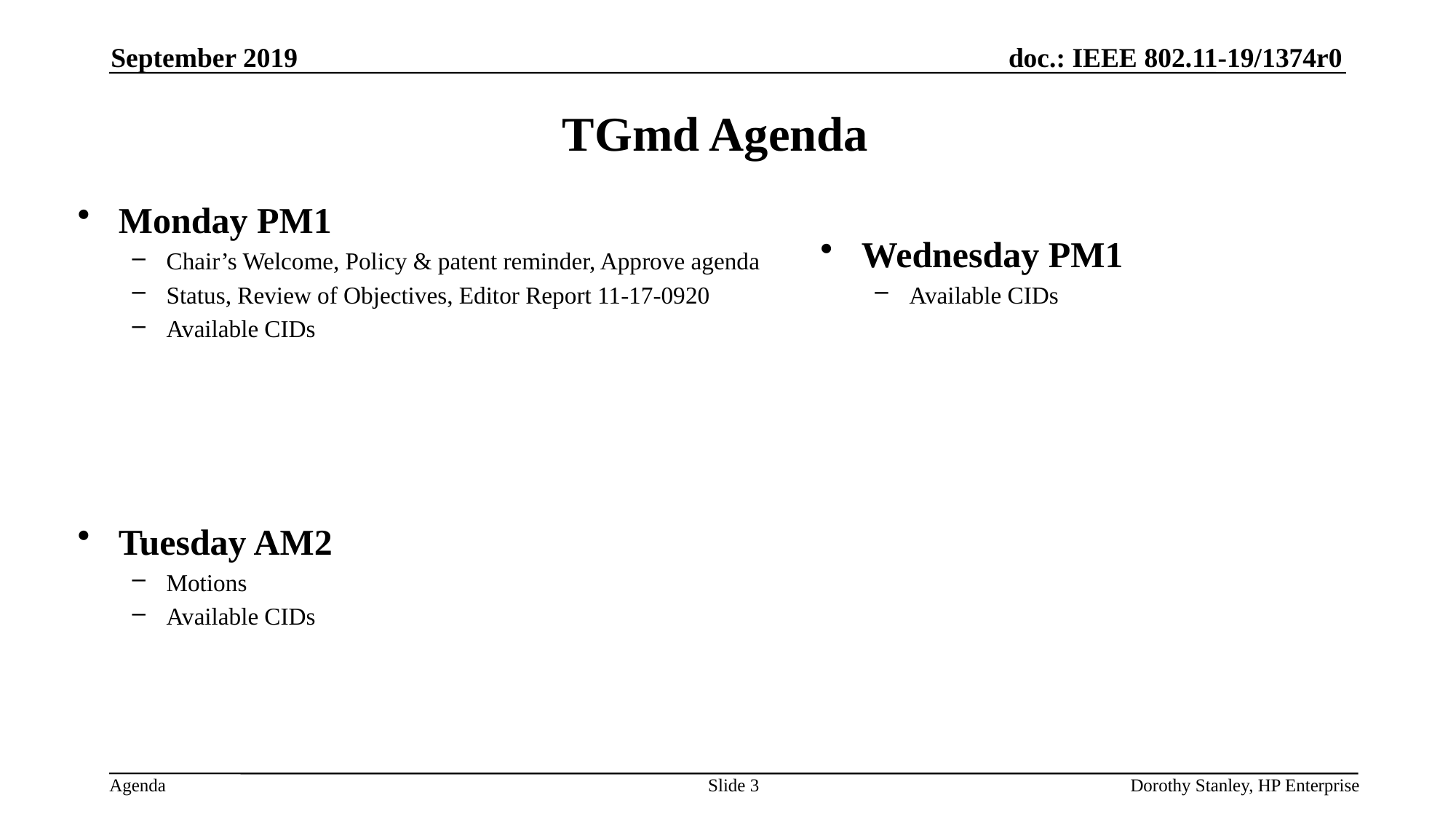

September 2019
# TGmd Agenda
Monday PM1
Chair’s Welcome, Policy & patent reminder, Approve agenda
Status, Review of Objectives, Editor Report 11-17-0920
Available CIDs

Wednesday PM1
Available CIDs

Tuesday AM2
Motions
Available CIDs

Slide 3
Dorothy Stanley, HP Enterprise